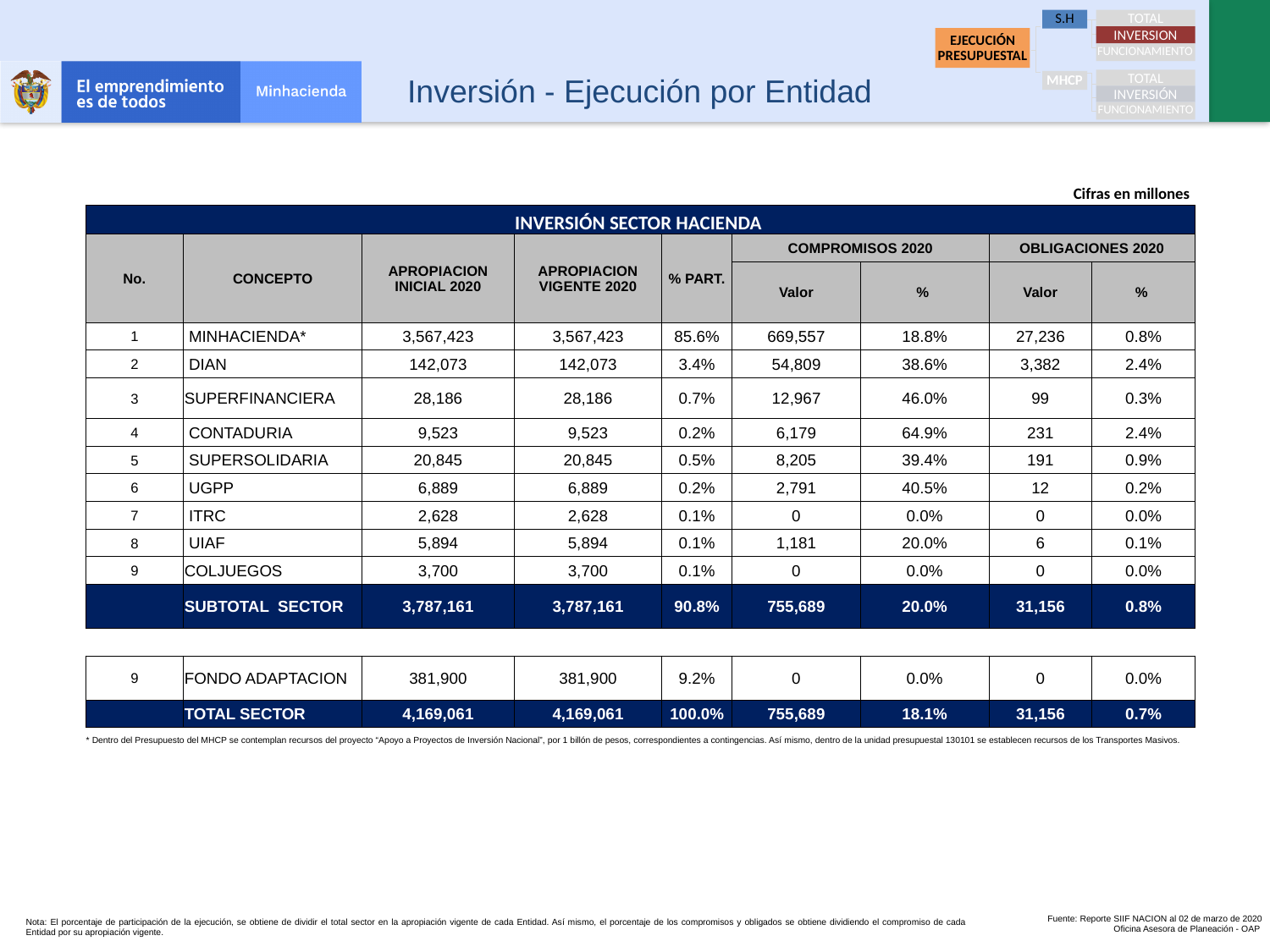

TOTAL
S.H

INVERSION

EJECUCIÓN PRESUPUESTAL
FUNCIONAMIENTO

TOTAL
MHCP

INVERSIÓN
FUNCIONAMIENTO
Inversión - Ejecución por Entidad
Cifras en millones
| INVERSIÓN SECTOR HACIENDA |  |  |  |  |  |  |  |  |
| --- | --- | --- | --- | --- | --- | --- | --- | --- |
| No. | CONCEPTO | APROPIACION INICIAL 2020 | APROPIACION VIGENTE 2020 | % PART. | COMPROMISOS 2020 |  | OBLIGACIONES 2020 |  |
|  |  |  |  |  | Valor | % | Valor | % |
| 1 | MINHACIENDA\* | 3,567,423 | 3,567,423 | 85.6% | 669,557 | 18.8% | 27,236 | 0.8% |
| 2 | DIAN | 142,073 | 142,073 | 3.4% | 54,809 | 38.6% | 3,382 | 2.4% |
| 3 | SUPERFINANCIERA | 28,186 | 28,186 | 0.7% | 12,967 | 46.0% | 99 | 0.3% |
| 4 | CONTADURIA | 9,523 | 9,523 | 0.2% | 6,179 | 64.9% | 231 | 2.4% |
| 5 | SUPERSOLIDARIA | 20,845 | 20,845 | 0.5% | 8,205 | 39.4% | 191 | 0.9% |
| 6 | UGPP | 6,889 | 6,889 | 0.2% | 2,791 | 40.5% | 12 | 0.2% |
| 7 | ITRC | 2,628 | 2,628 | 0.1% | 0 | 0.0% | 0 | 0.0% |
| 8 | UIAF | 5,894 | 5,894 | 0.1% | 1,181 | 20.0% | 6 | 0.1% |
| 9 | COLJUEGOS | 3,700 | 3,700 | 0.1% | 0 | 0.0% | 0 | 0.0% |
|  | SUBTOTAL SECTOR | 3,787,161 | 3,787,161 | 90.8% | 755,689 | 20.0% | 31,156 | 0.8% |
|  |  |  |  |  |  |  |  |  |
| 9 | FONDO ADAPTACION | 381,900 | 381,900 | 9.2% | 0 | 0.0% | 0 | 0.0% |
|  | TOTAL SECTOR | 4,169,061 | 4,169,061 | 100.0% | 755,689 | 18.1% | 31,156 | 0.7% |
* Dentro del Presupuesto del MHCP se contemplan recursos del proyecto “Apoyo a Proyectos de Inversión Nacional”, por 1 billón de pesos, correspondientes a contingencias. Así mismo, dentro de la unidad presupuestal 130101 se establecen recursos de los Transportes Masivos.
Fuente: Reporte SIIF NACION al 02 de marzo de 2020
Oficina Asesora de Planeación - OAP
Nota: El porcentaje de participación de la ejecución, se obtiene de dividir el total sector en la apropiación vigente de cada Entidad. Así mismo, el porcentaje de los compromisos y obligados se obtiene dividiendo el compromiso de cada Entidad por su apropiación vigente.